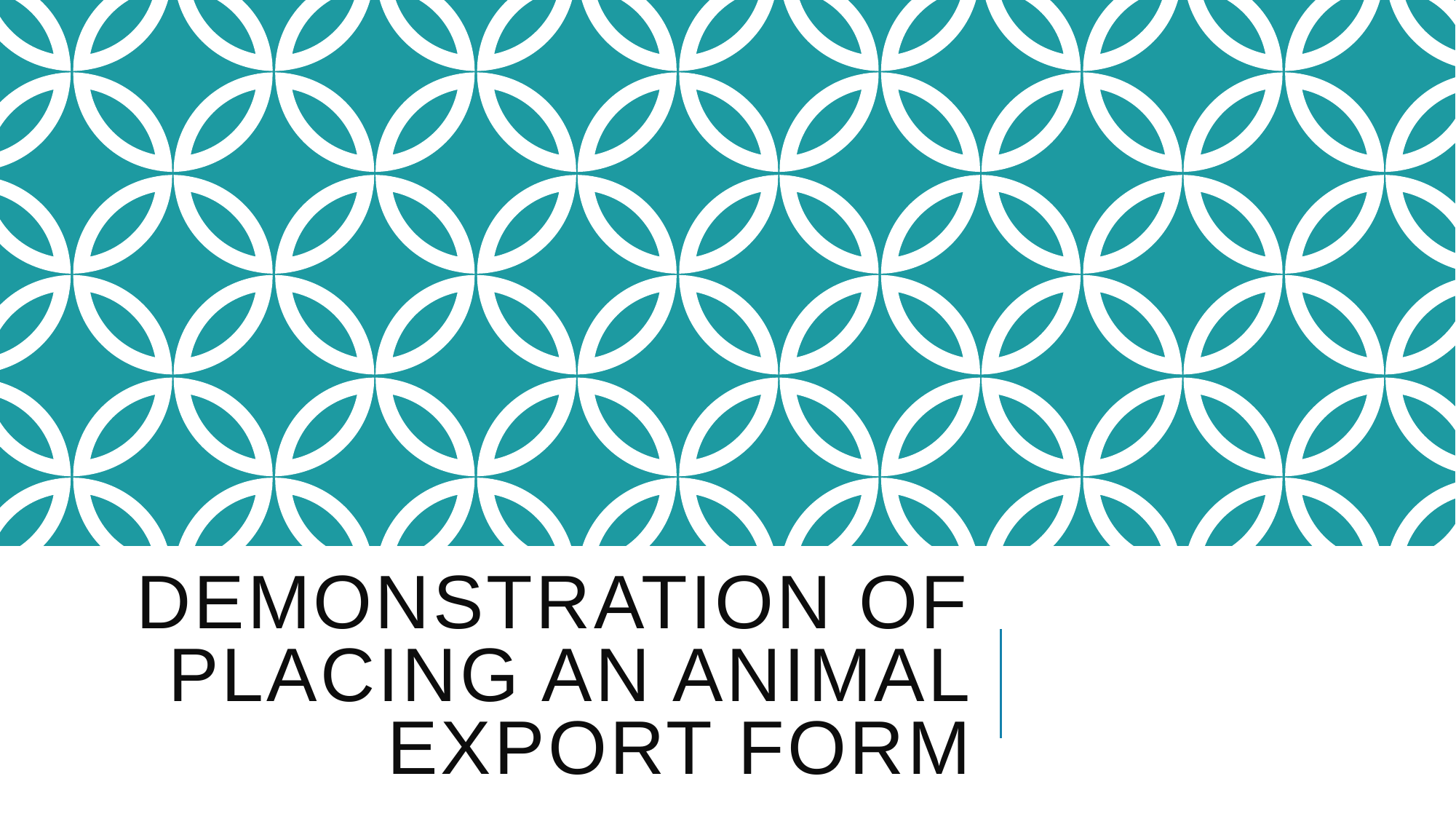

# demonstration of placing an animal Export form